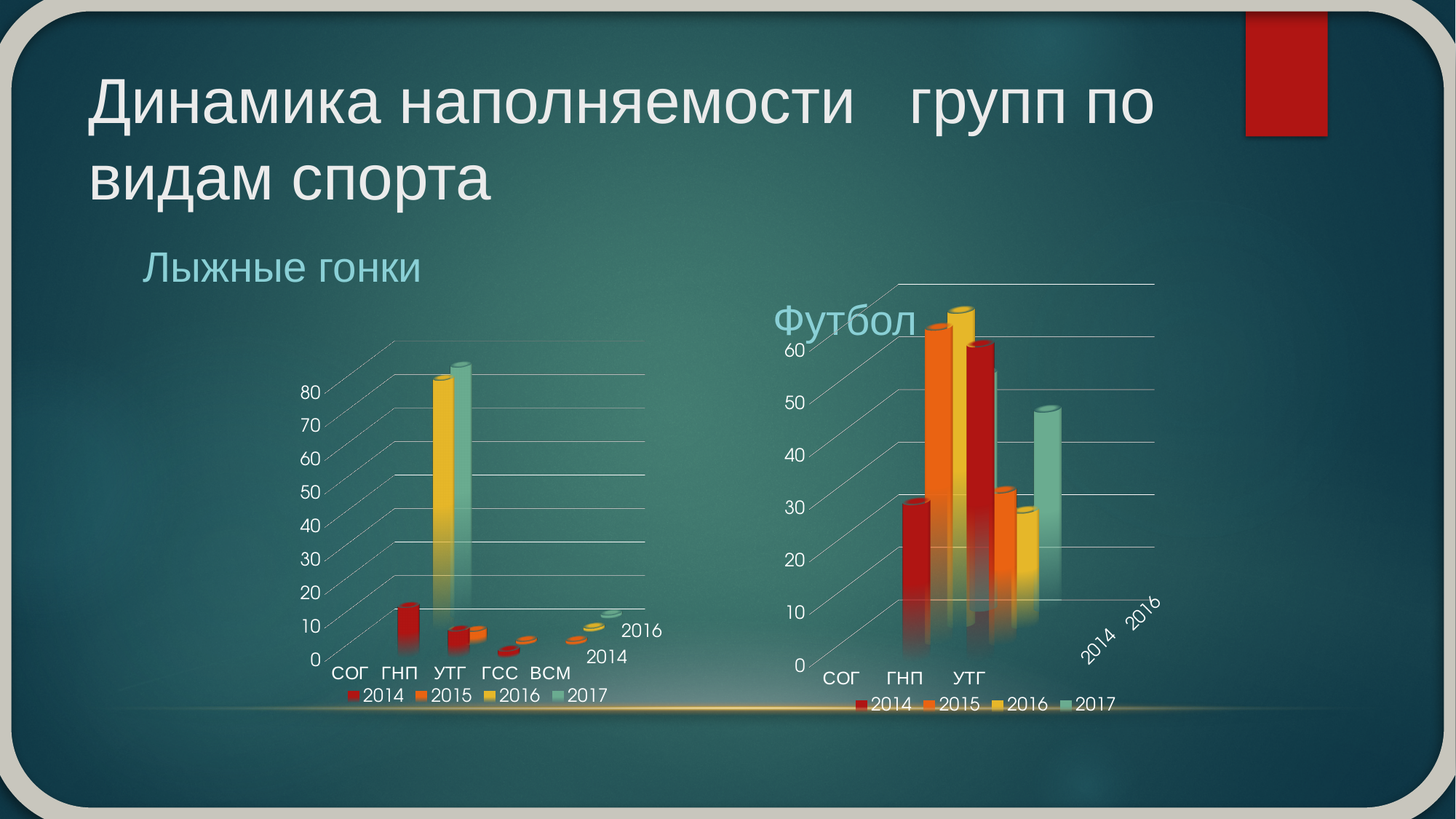

# Динамика наполняемости   групп по видам спорта
Лыжные гонки

[unsupported chart]

Футбол

[unsupported chart]